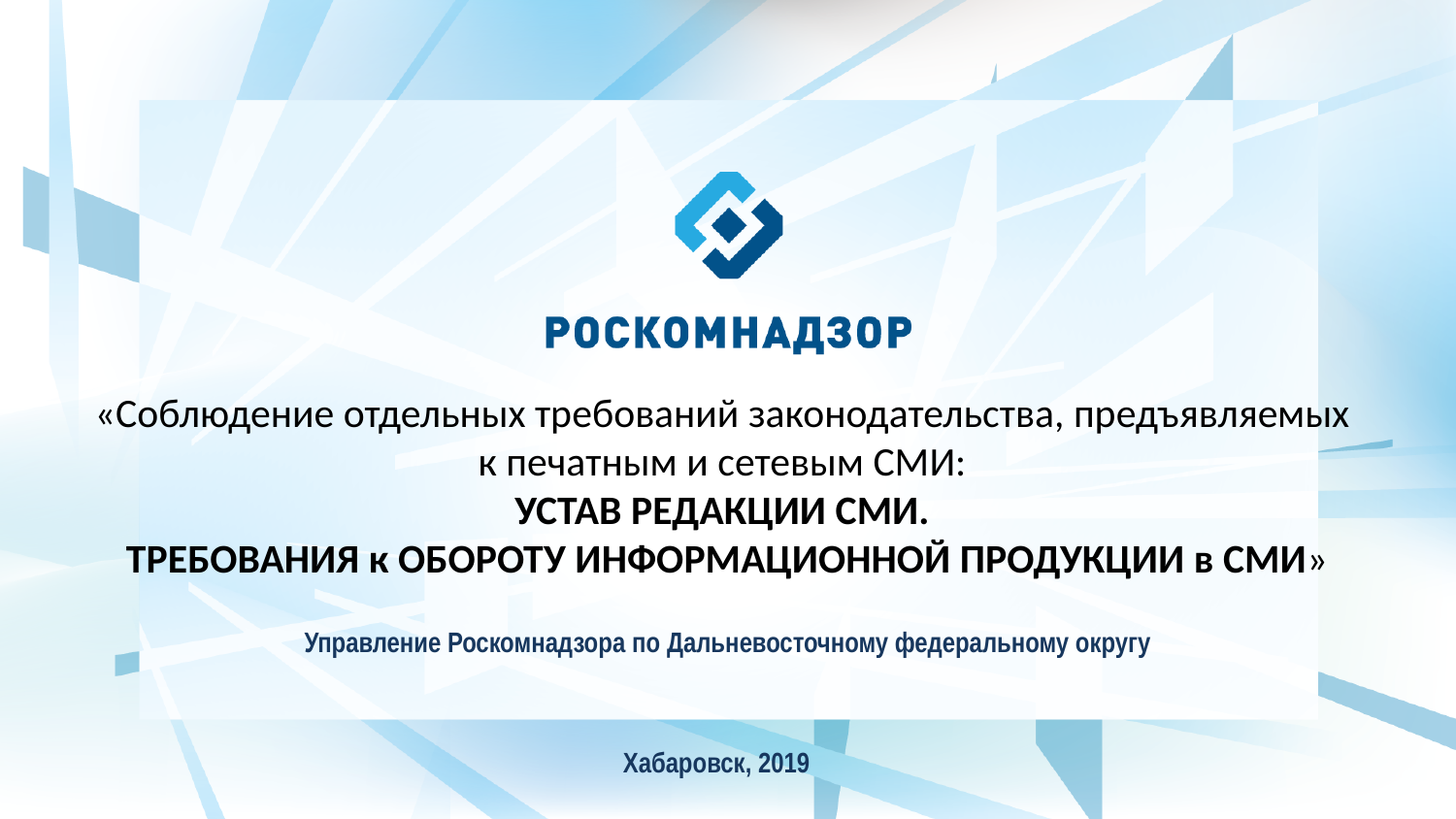

«Соблюдение отдельных требований законодательства, предъявляемых
к печатным и сетевым СМИ:
УСТАВ РЕДАКЦИИ СМИ.
ТРЕБОВАНИЯ к ОБОРОТУ ИНФОРМАЦИОННОЙ ПРОДУКЦИИ в СМИ»
Управление Роскомнадзора по Дальневосточному федеральному округу
Хабаровск, 2019